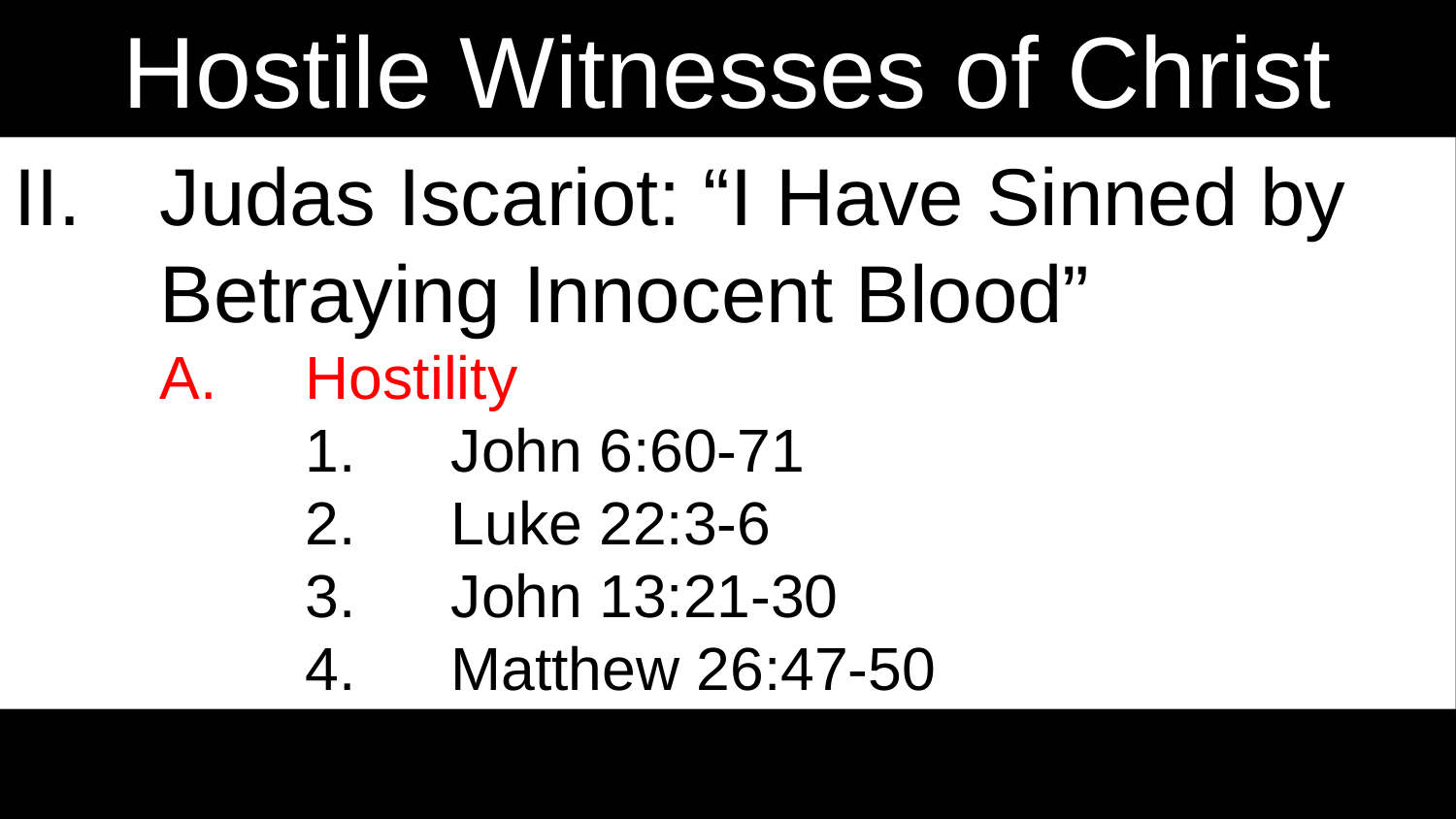

Hostile Witnesses of Christ

Judas Iscariot: “I Have Sinned by Betraying Innocent Blood”
Hostility
John 6:60-71
Luke 22:3-6
John 13:21-30
Matthew 26:47-50